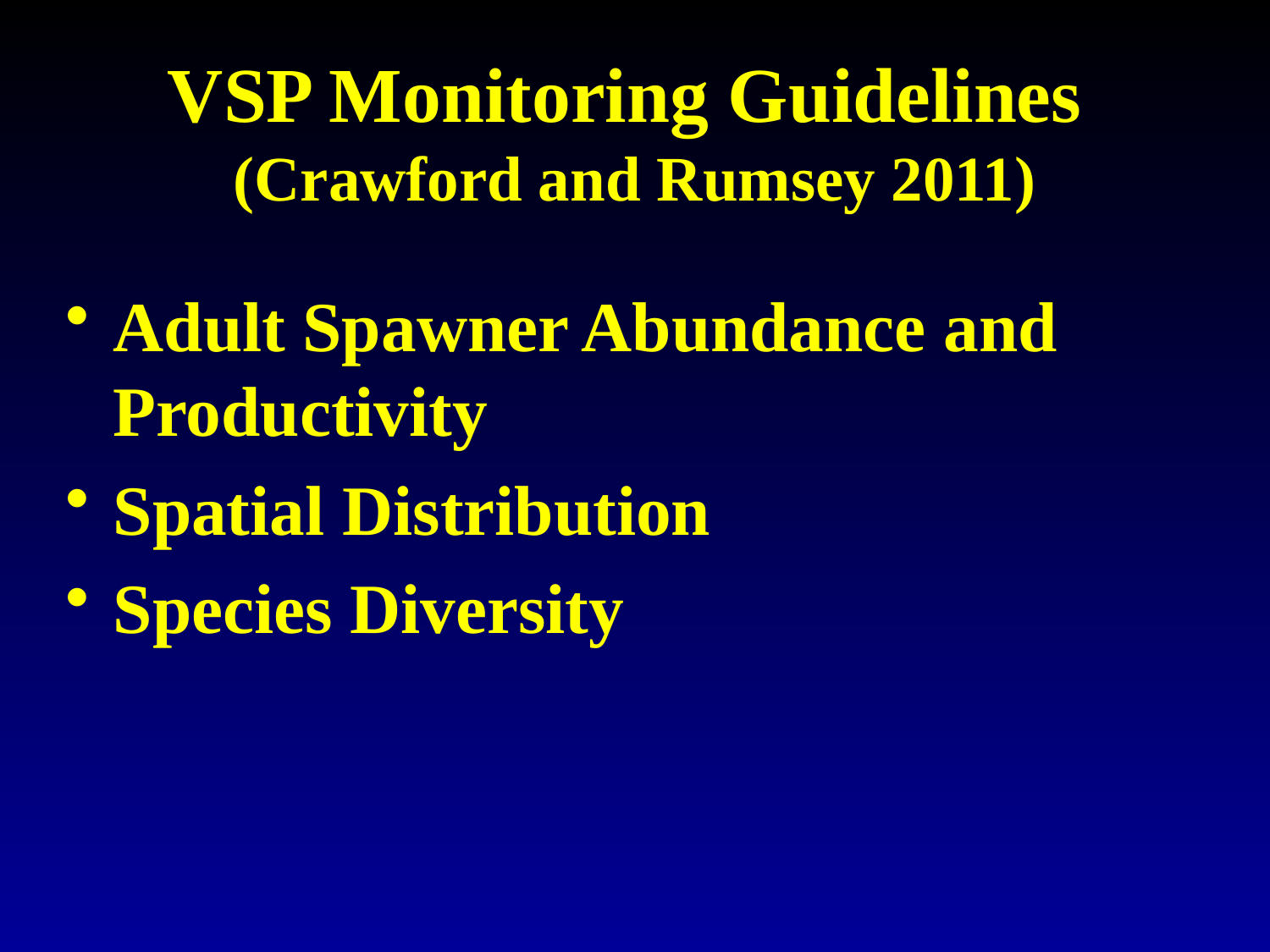

# VSP Monitoring Guidelines (Crawford and Rumsey 2011)
Adult Spawner Abundance and Productivity
Spatial Distribution
Species Diversity